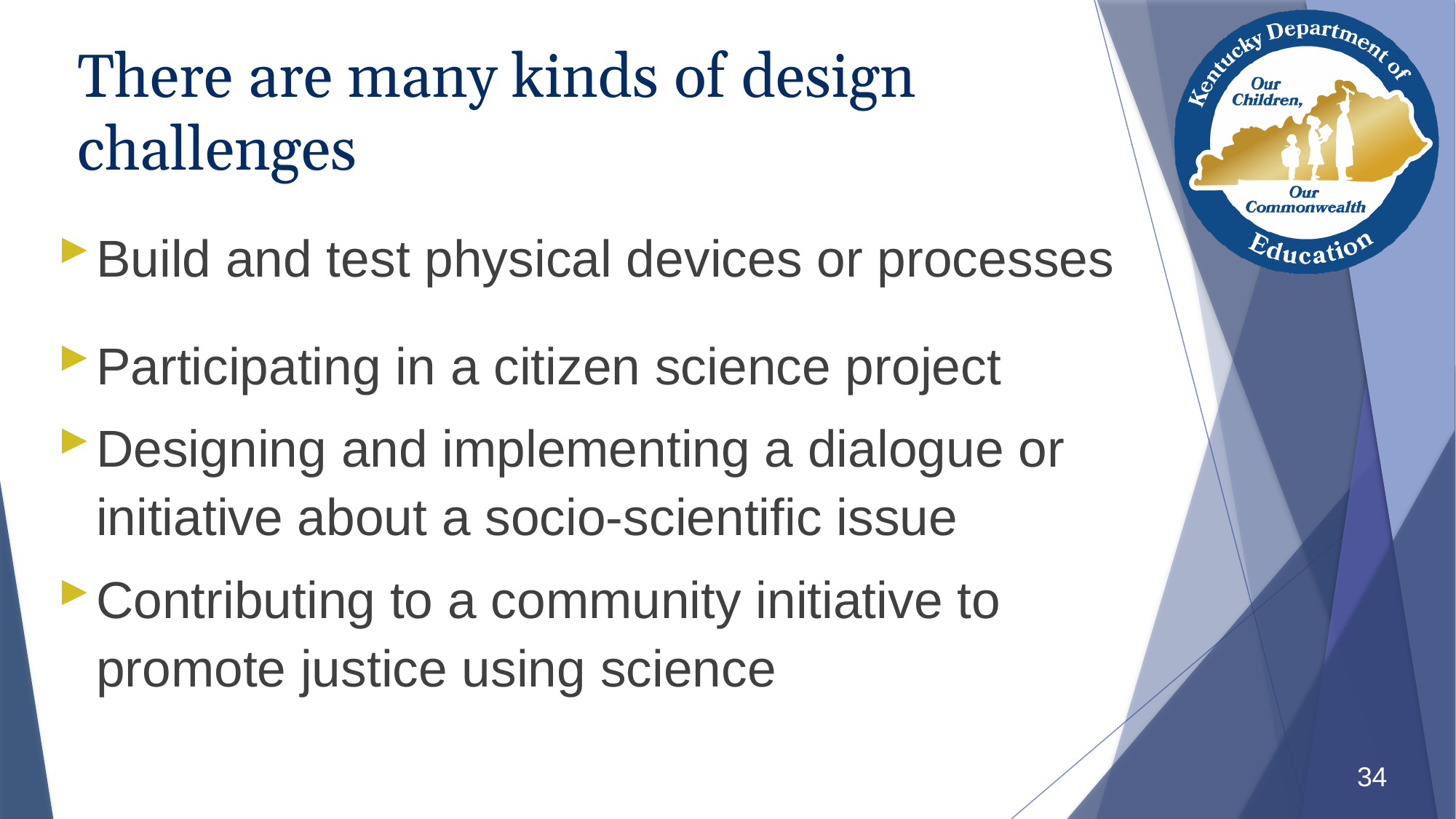

# There are many kinds of design challenges
Build and test physical devices or processes
Participating in a citizen science project
Designing and implementing a dialogue or initiative about a socio-scientific issue
Contributing to a community initiative to promote justice using science
34